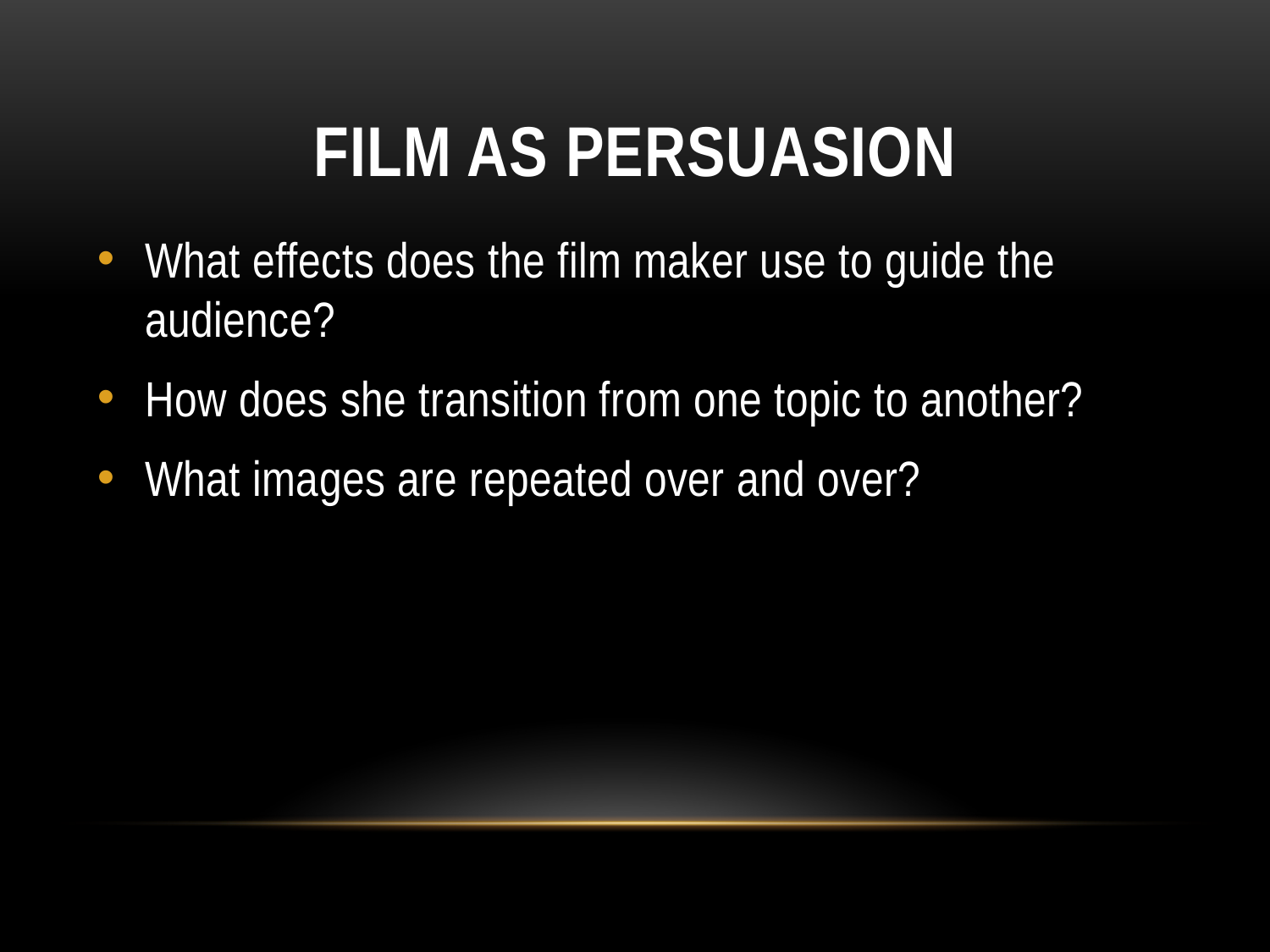

# Film as persuasion
What effects does the film maker use to guide the audience?
How does she transition from one topic to another?
What images are repeated over and over?